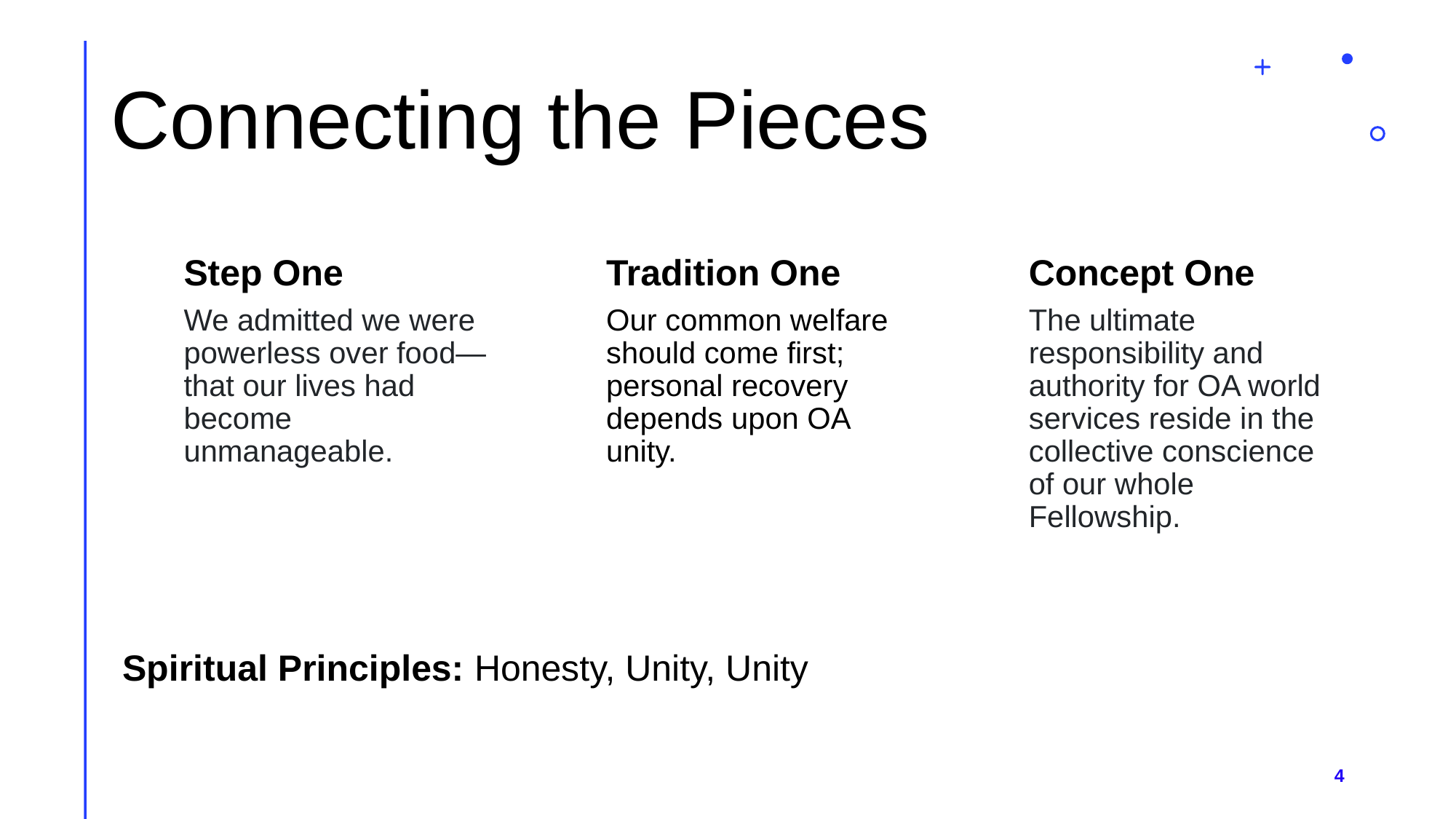

# Connecting the Pieces
Step One
Tradition One
Concept One
We admitted we were powerless over food—that our lives had become unmanageable.
Our common welfare should come first; personal recovery depends upon OA unity.
The ultimate responsibility and authority for OA world services reside in the collective conscience of our whole Fellowship.
Spiritual Principles: Honesty, Unity, Unity
4